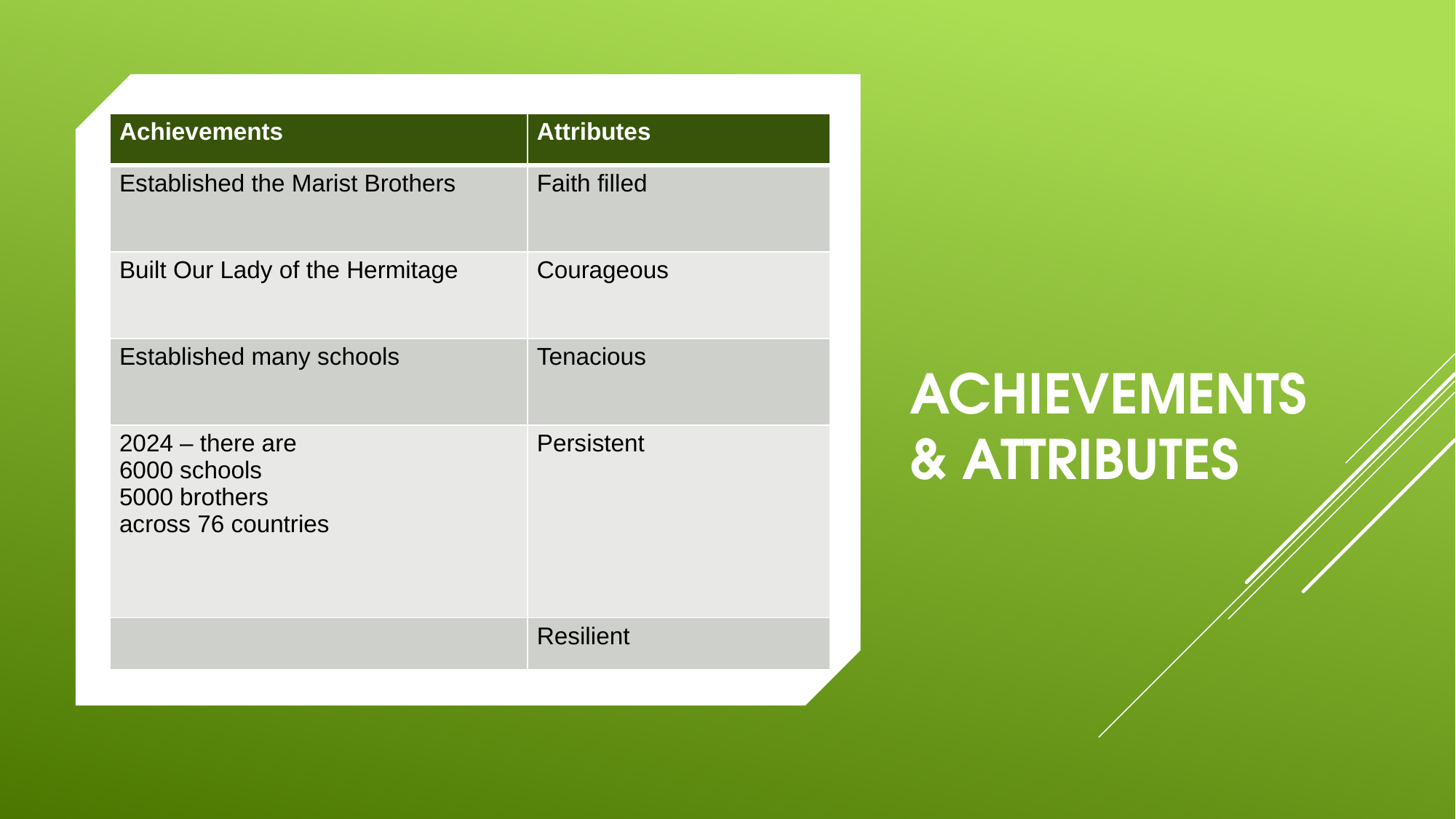

# Achievements & Attributes
| Achievements | Attributes |
| --- | --- |
| Established the Marist Brothers | Faith filled |
| Built Our Lady of the Hermitage | Courageous |
| Established many schools | Tenacious |
| 2024 – there are 6000 schools 5000 brothers across 76 countries | Persistent |
|  | Resilient |